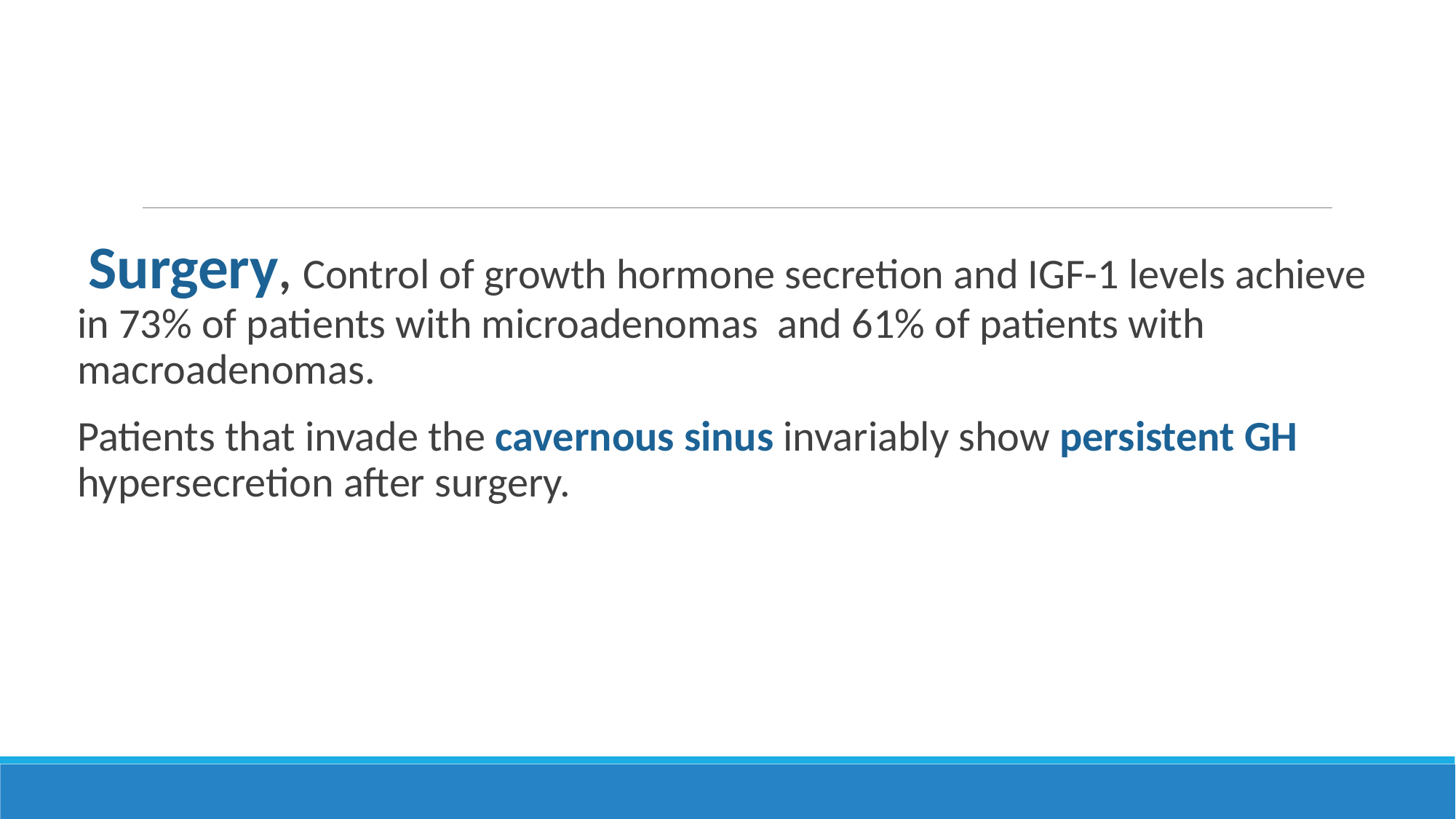

#
 Surgery, Control of growth hormone secretion and IGF-1 levels achieve in 73% of patients with microadenomas  and 61% of patients with macroadenomas.
Patients that invade the cavernous sinus invariably show persistent GH hypersecretion after surgery.